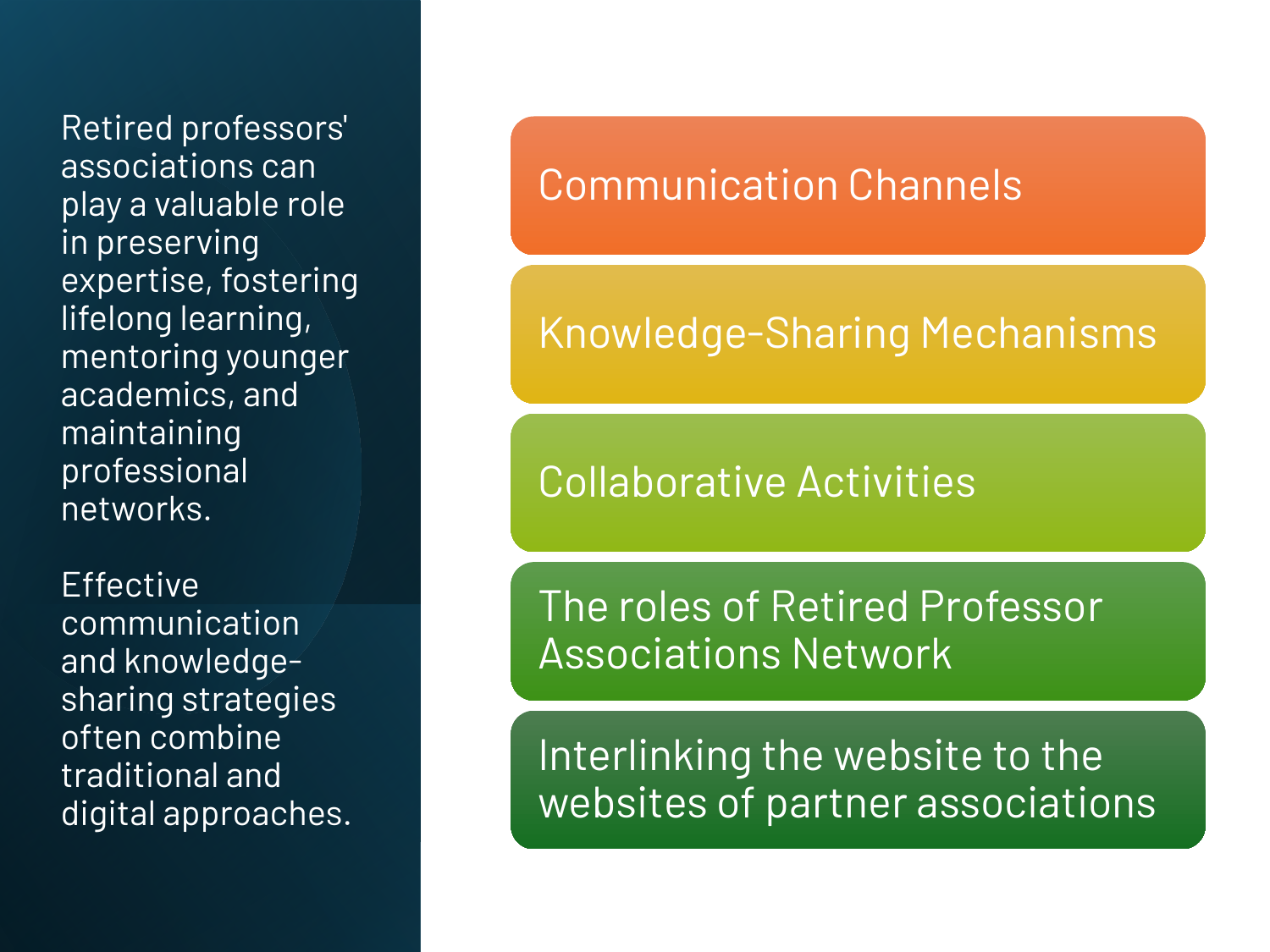

Communication Channels
Knowledge-Sharing Mechanisms
Collaborative Activities
The roles of Retired Professor Associations Network
Interlinking the website to the websites of partner associations

# Retired professors' associations can play a valuable role in preserving expertise, fostering lifelong learning, mentoring younger academics, and maintaining professional networks. Effective communication and knowledge-sharing strategies often combine traditional and digital approaches.